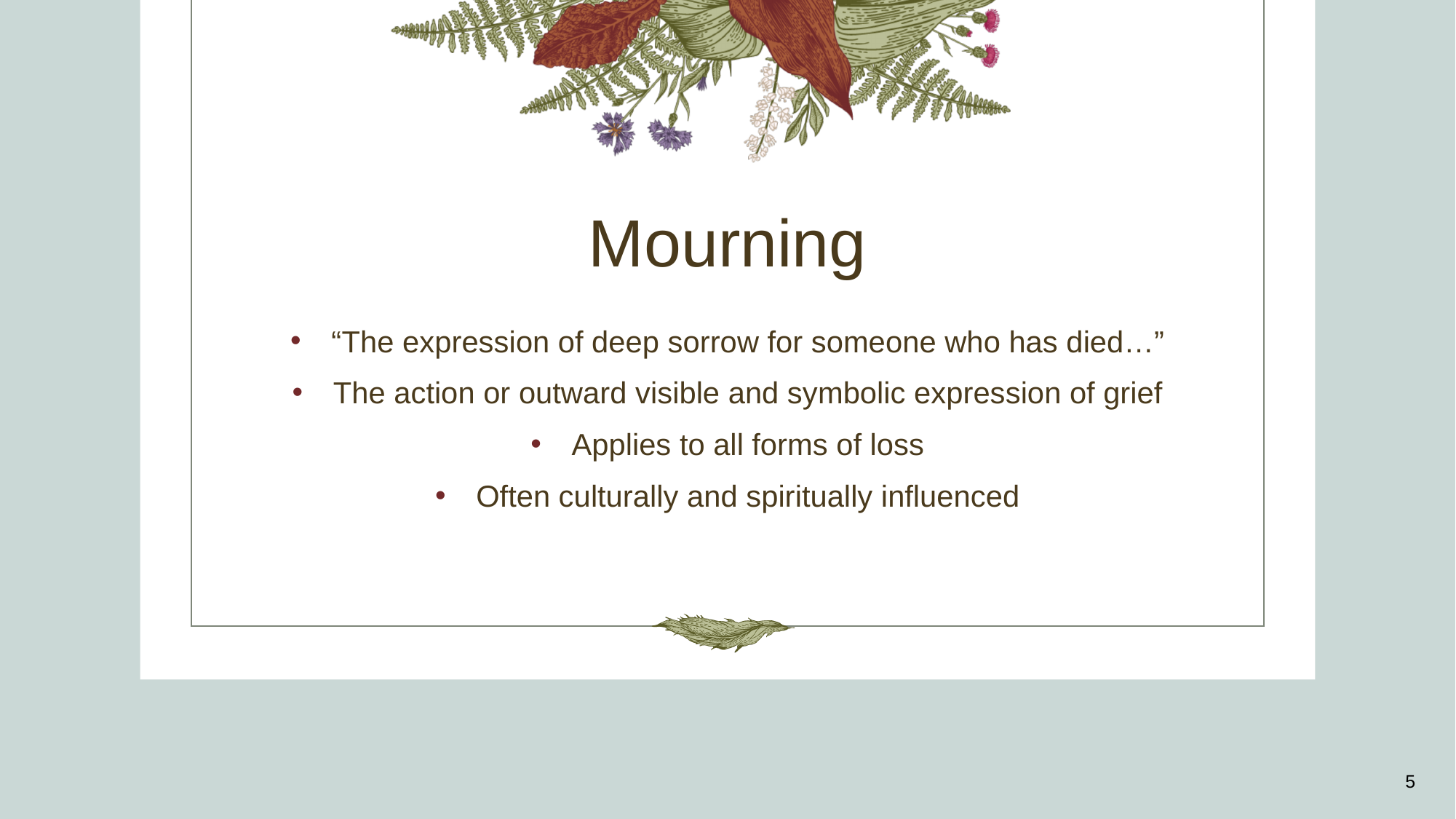

# Mourning
“The expression of deep sorrow for someone who has died…”
The action or outward visible and symbolic expression of grief
Applies to all forms of loss
Often culturally and spiritually influenced

5